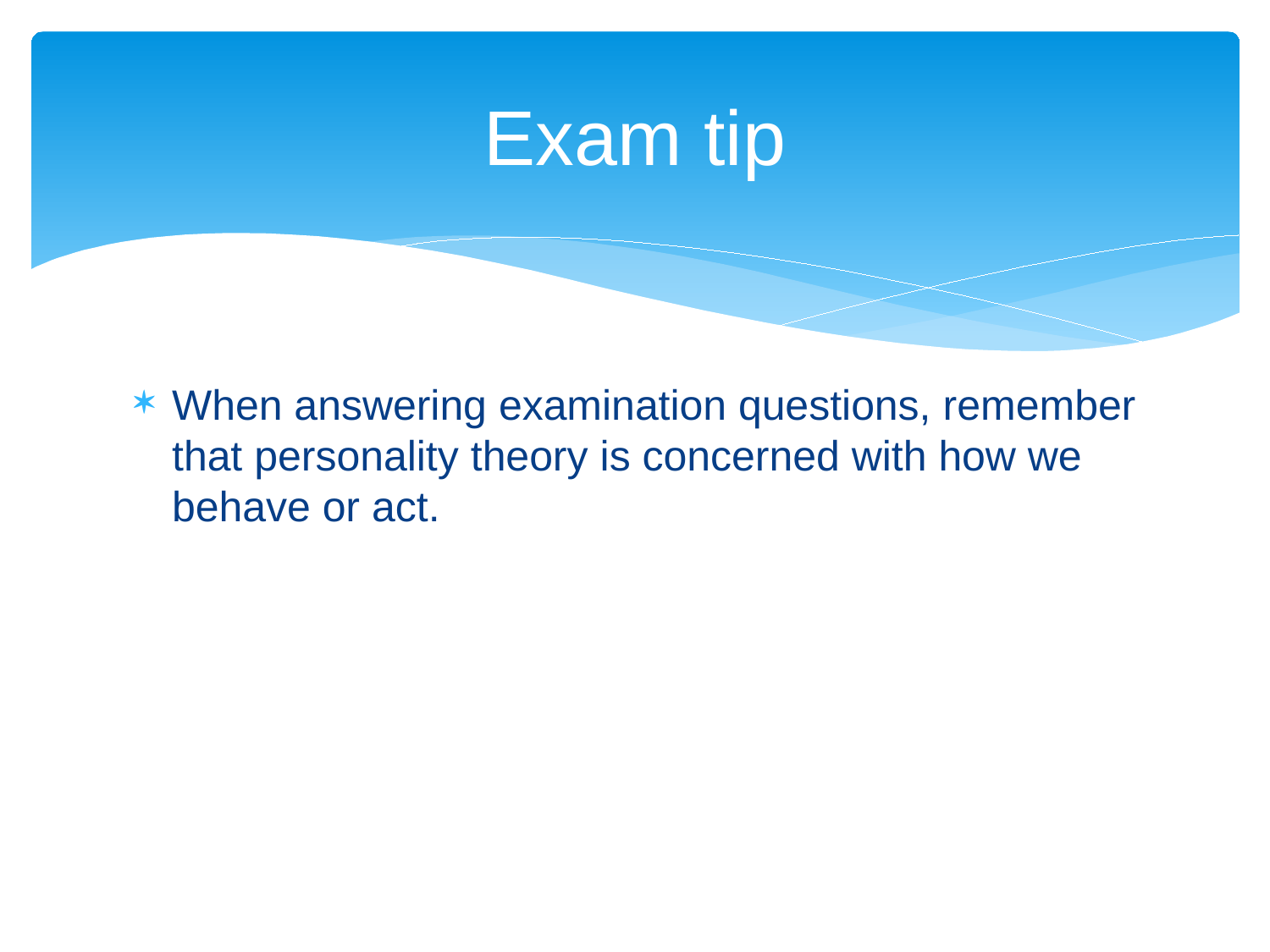

# Exam tip
When answering examination questions, remember that personality theory is concerned with how we behave or act.